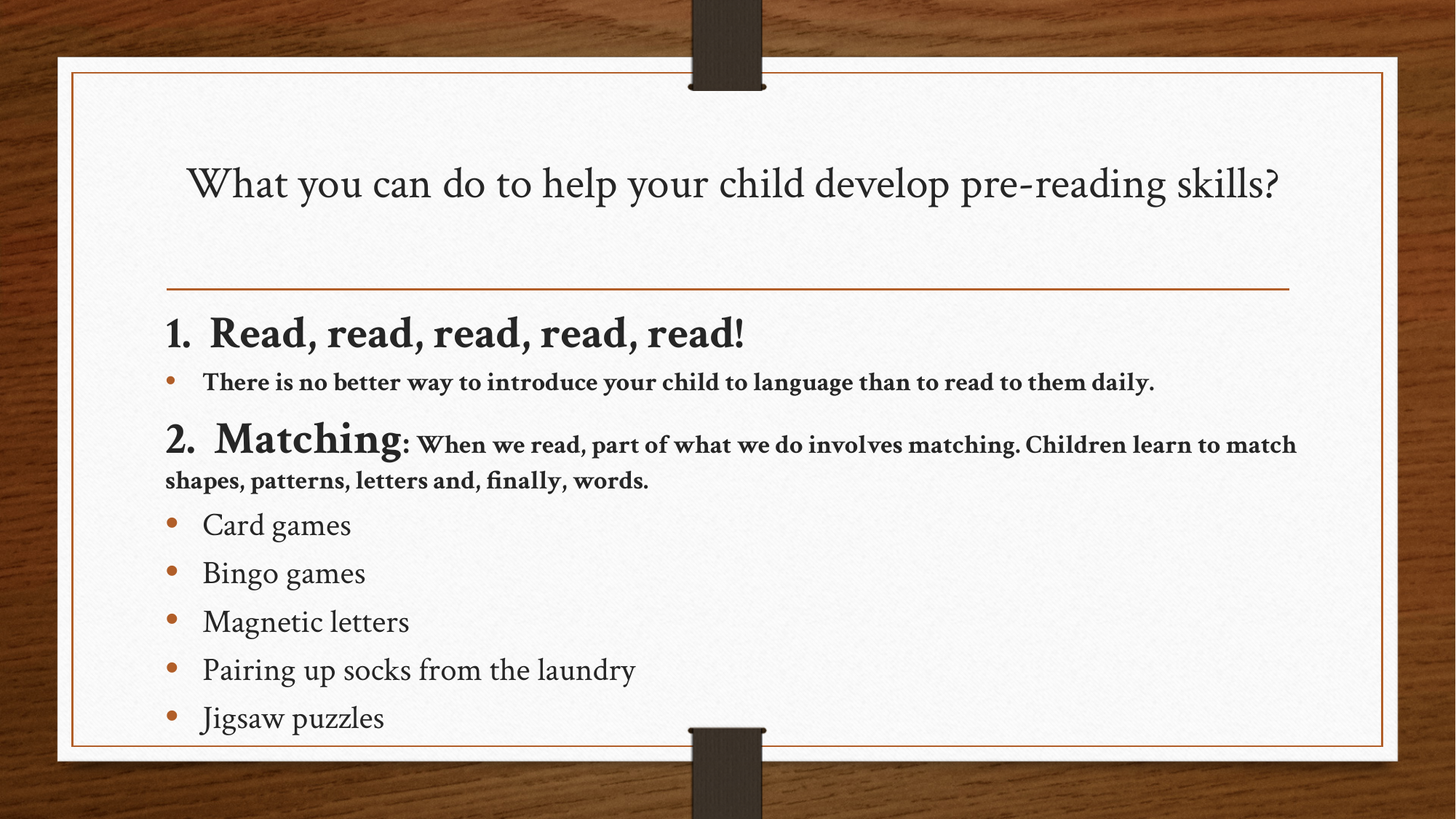

# What you can do to help your child develop pre-reading skills?
1.  Read, read, read, read, read!
There is no better way to introduce your child to language than to read to them daily.
2.  Matching: When we read, part of what we do involves matching. Children learn to match shapes, patterns, letters and, finally, words.
Card games
Bingo games
Magnetic letters
Pairing up socks from the laundry
Jigsaw puzzles